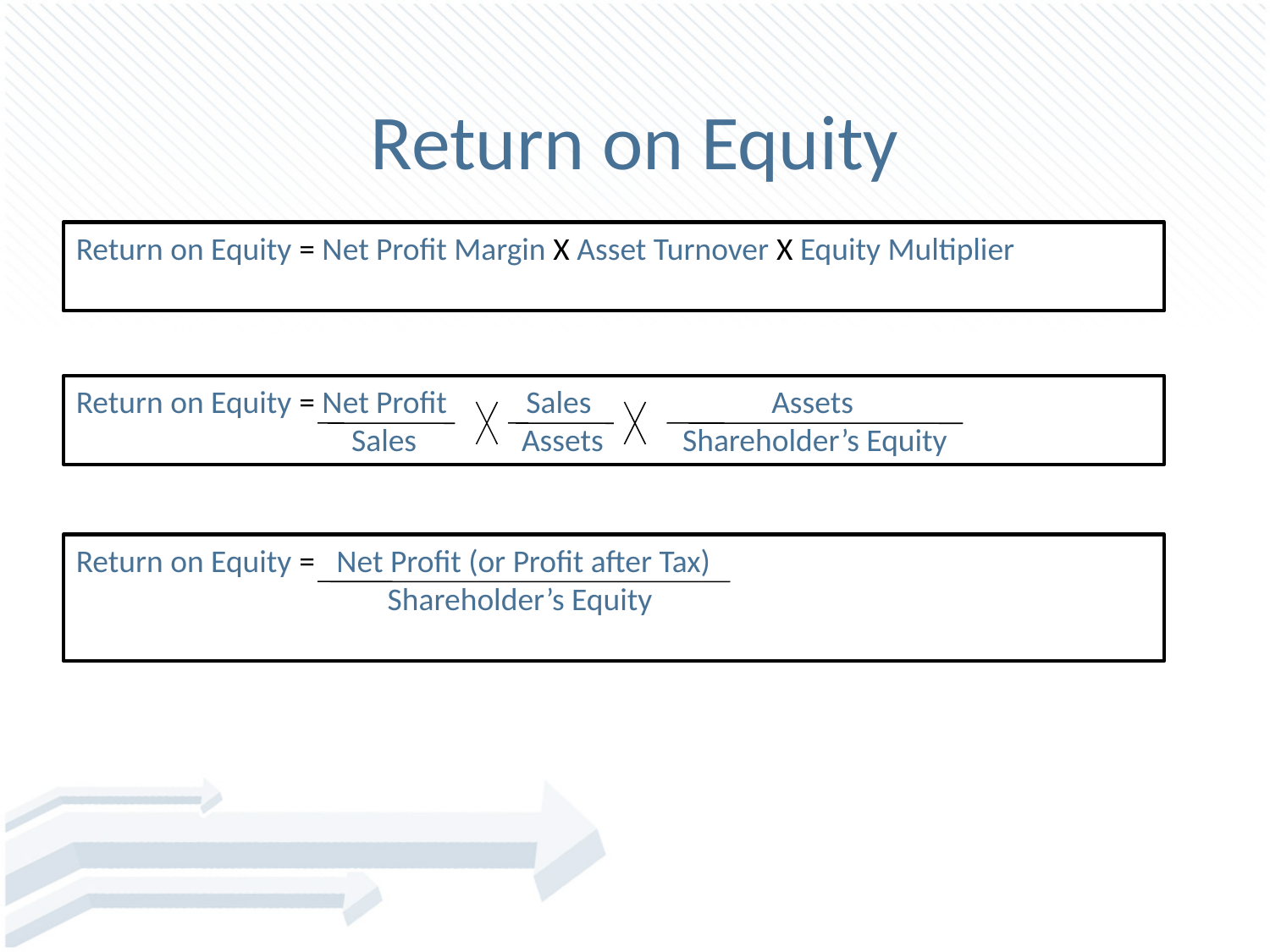

# Return on Equity
Return on Equity = Net Profit Margin X Asset Turnover X Equity Multiplier

Return on Equity = Net Profit           Sales                         Assets
		   Sales 	         Assets           Shareholder’s Equity
Return on Equity =   Net Profit (or Profit after Tax)
		        Shareholder’s Equity